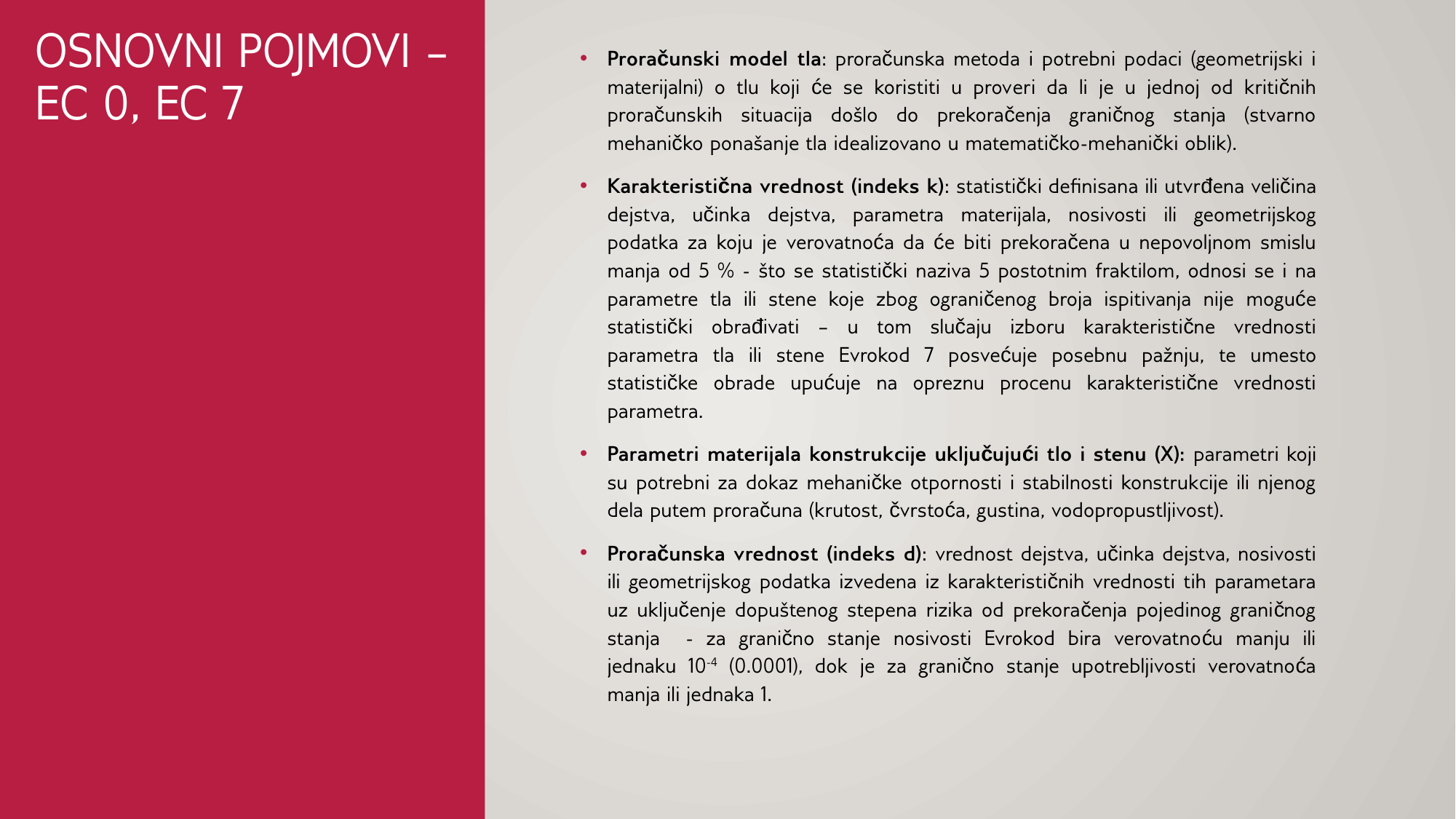

# Osnovni pojmovi – EC 0, ec 7
Proračunski model tla: proračunska metoda i potrebni podaci (geometrijski i materijalni) o tlu koji će se koristiti u proveri da li je u jednoj od kritičnih proračunskih situacija došlo do prekoračenja graničnog stanja (stvarno mehaničko ponašanje tla idealizovano u matematičko-mehanički oblik).
Karakteristična vrednost (indeks k): statistički definisana ili utvrđena veličina dejstva, učinka dejstva, parametra materijala, nosivosti ili geometrijskog podatka za koju je verovatnoća da će biti prekoračena u nepovoljnom smislu manja od 5 % - što se statistički naziva 5 postotnim fraktilom, odnosi se i na parametre tla ili stene koje zbog ograničenog broja ispitivanja nije moguće statistički obrađivati – u tom slučaju izboru karakteristične vrednosti parametra tla ili stene Evrokod 7 posvećuje posebnu pažnju, te umesto statističke obrade upućuje na opreznu procenu karakteristične vrednosti parametra.
Parametri materijala konstrukcije uključujući tlo i stenu (X): parametri koji su potrebni za dokaz mehaničke otpornosti i stabilnosti konstrukcije ili njenog dela putem proračuna (krutost, čvrstoća, gustina, vodopropustljivost).
Proračunska vrednost (indeks d): vrednost dejstva, učinka dejstva, nosivosti ili geometrijskog podatka izvedena iz karakterističnih vrednosti tih parametara uz uključenje dopuštenog stepena rizika od prekoračenja pojedinog graničnog stanja  - za granično stanje nosivosti Evrokod bira verovatnoću manju ili jednaku 10-4 (0.0001), dok je za granično stanje upotrebljivosti verovatnoća manja ili jednaka 1.